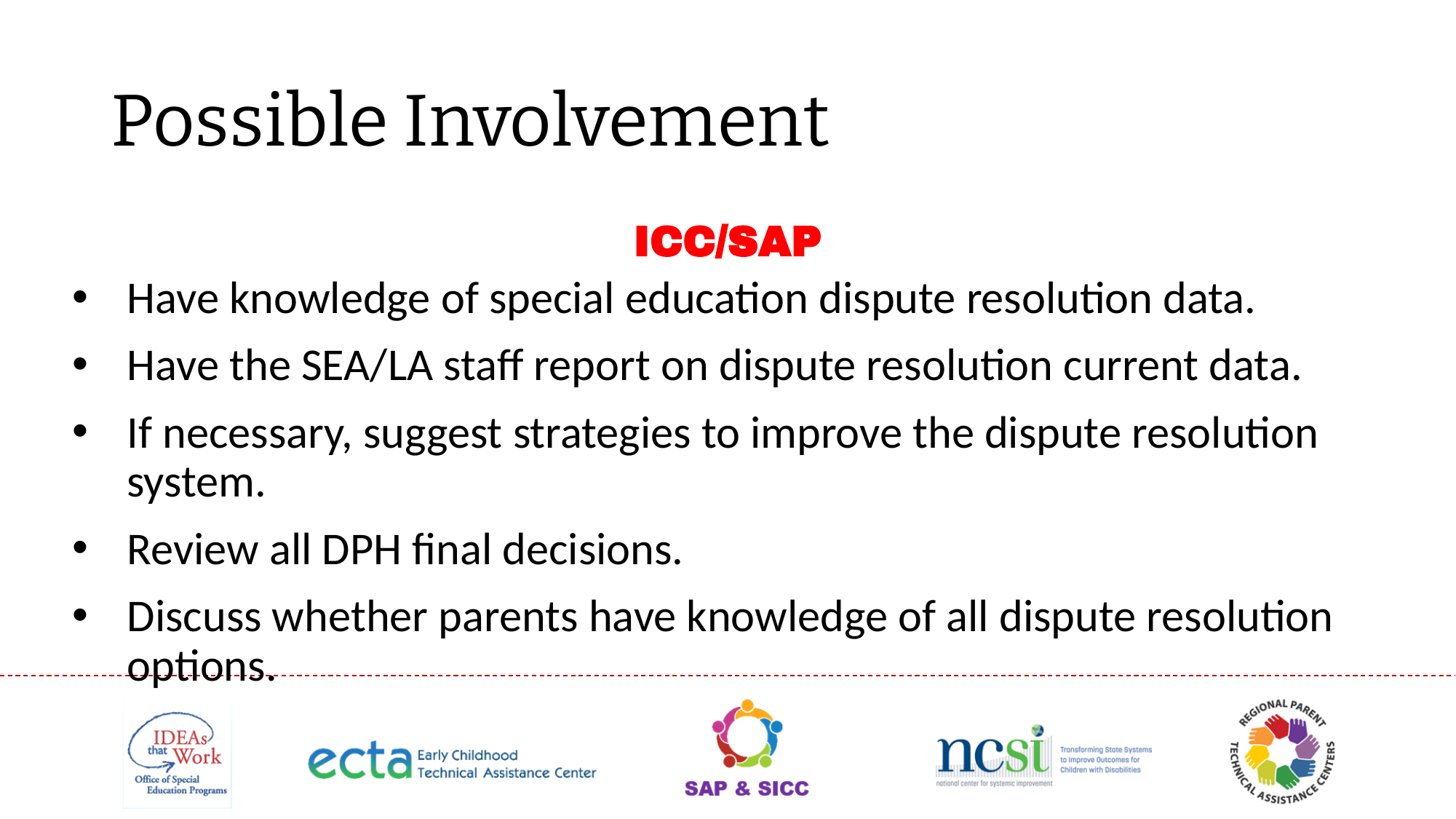

# Possible Involvement
ICC/SAP
Have knowledge of special education dispute resolution data.
Have the SEA/LA staff report on dispute resolution current data.
If necessary, suggest strategies to improve the dispute resolution system.
Review all DPH final decisions.
Discuss whether parents have knowledge of all dispute resolution options.